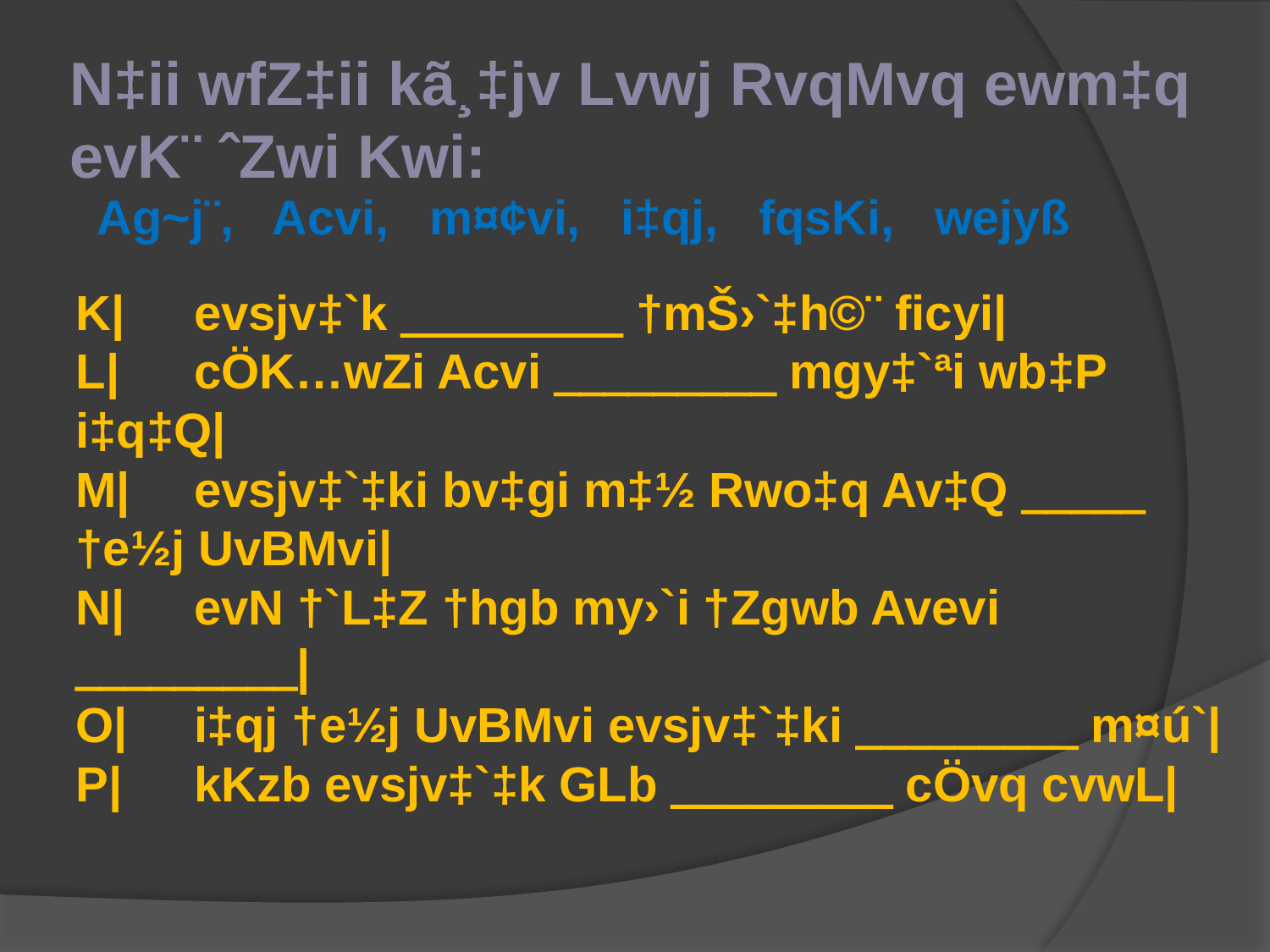

# N‡ii wfZ‡ii kã¸‡jv Lvwj RvqMvq ewm‡q evK¨ ˆZwi Kwi:
Ag~j¨,   Acvi,   m¤¢vi,   i‡qj,   fqsKi,   wejyß
K|	evsjv‡`k _________ †mŠ›`‡h©¨ ficyi|
L|	cÖK…wZi Acvi _________ mgy‡`ªi wb‡P i‡q‡Q|
M|	evsjv‡`‡ki bv‡gi m‡½ Rwo‡q Av‡Q _____ †e½j UvBMvi|
N|	evN †`L‡Z †hgb my›`i †Zgwb Avevi _________|
O|	i‡qj †e½j UvBMvi evsjv‡`‡ki _________ m¤ú`|
P|	kKzb evsjv‡`‡k GLb _________ cÖvq cvwL|